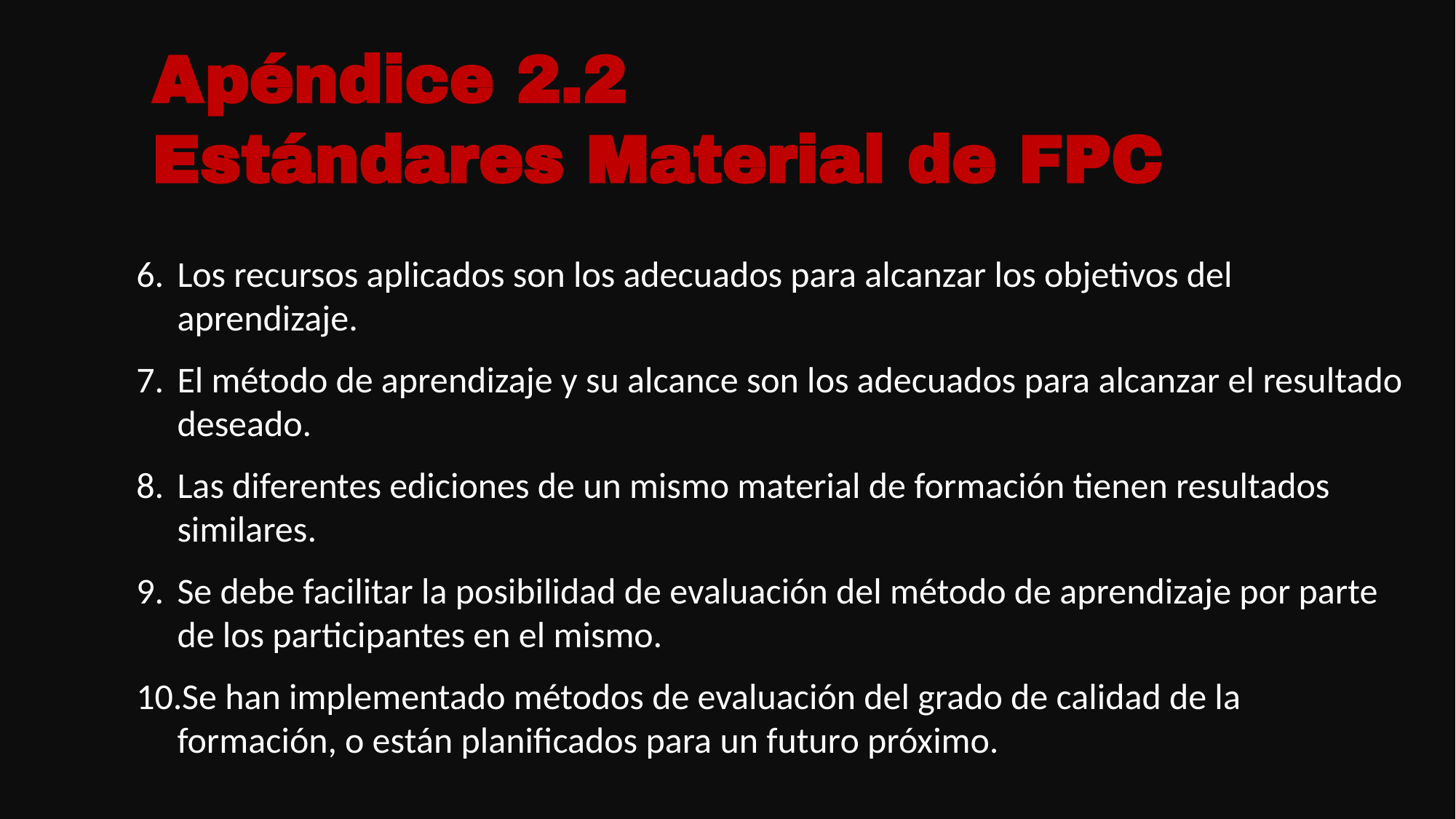

Apéndice 2.2
Estándares Material de FPC
Los recursos aplicados son los adecuados para alcanzar los objetivos del aprendizaje.
El método de aprendizaje y su alcance son los adecuados para alcanzar el resultado deseado.
Las diferentes ediciones de un mismo material de formación tienen resultados similares.
Se debe facilitar la posibilidad de evaluación del método de aprendizaje por parte de los participantes en el mismo.
Se han implementado métodos de evaluación del grado de calidad de la formación, o están planificados para un futuro próximo.